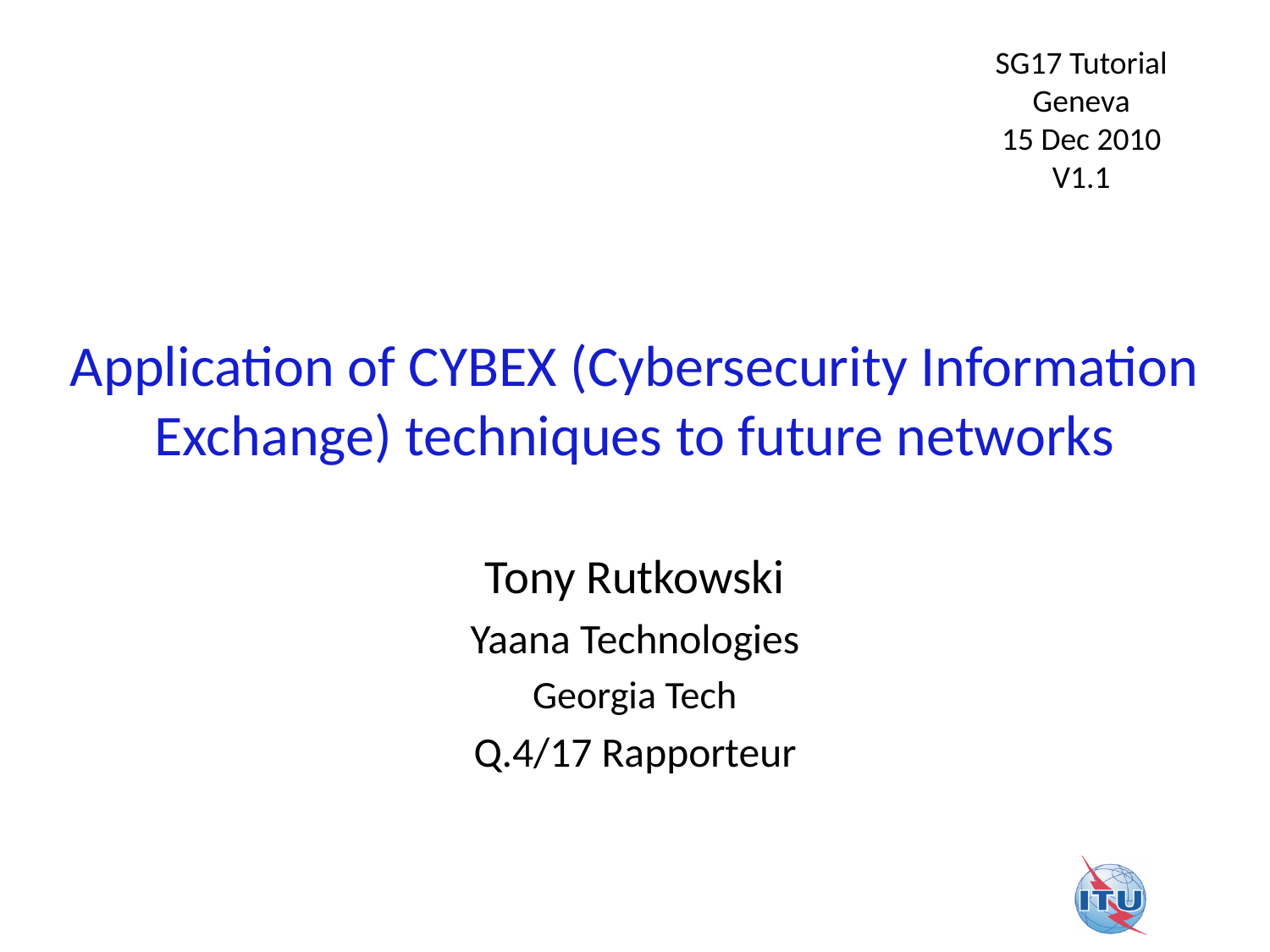

SG17 Tutorial
Geneva
15 Dec 2010
V1.1
# Application of CYBEX (Cybersecurity Information Exchange) techniques to future networks
Tony Rutkowski
Yaana Technologies
Georgia Tech
Q.4/17 Rapporteur